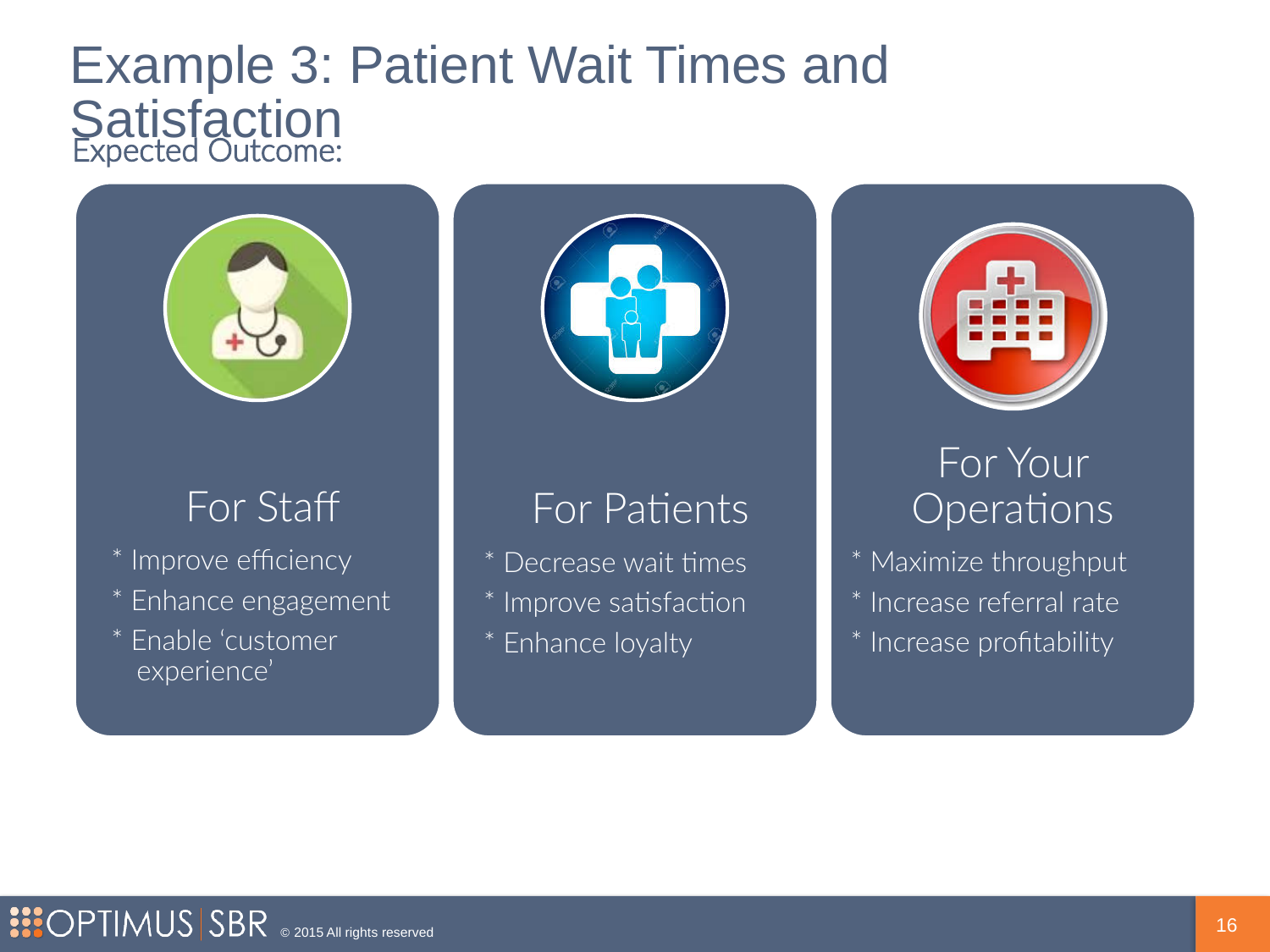

# Example 3: Patient Wait Times and Satisfaction
Expected Outcome:

For Your Operations
* Maximize throughput
* Increase referral rate
* Increase profitability
For Staff
* Improve efficiency
* Enhance engagement
* Enable ‘customer experience’

For Patients
* Decrease wait times
* Improve satisfaction
* Enhance loyalty
16